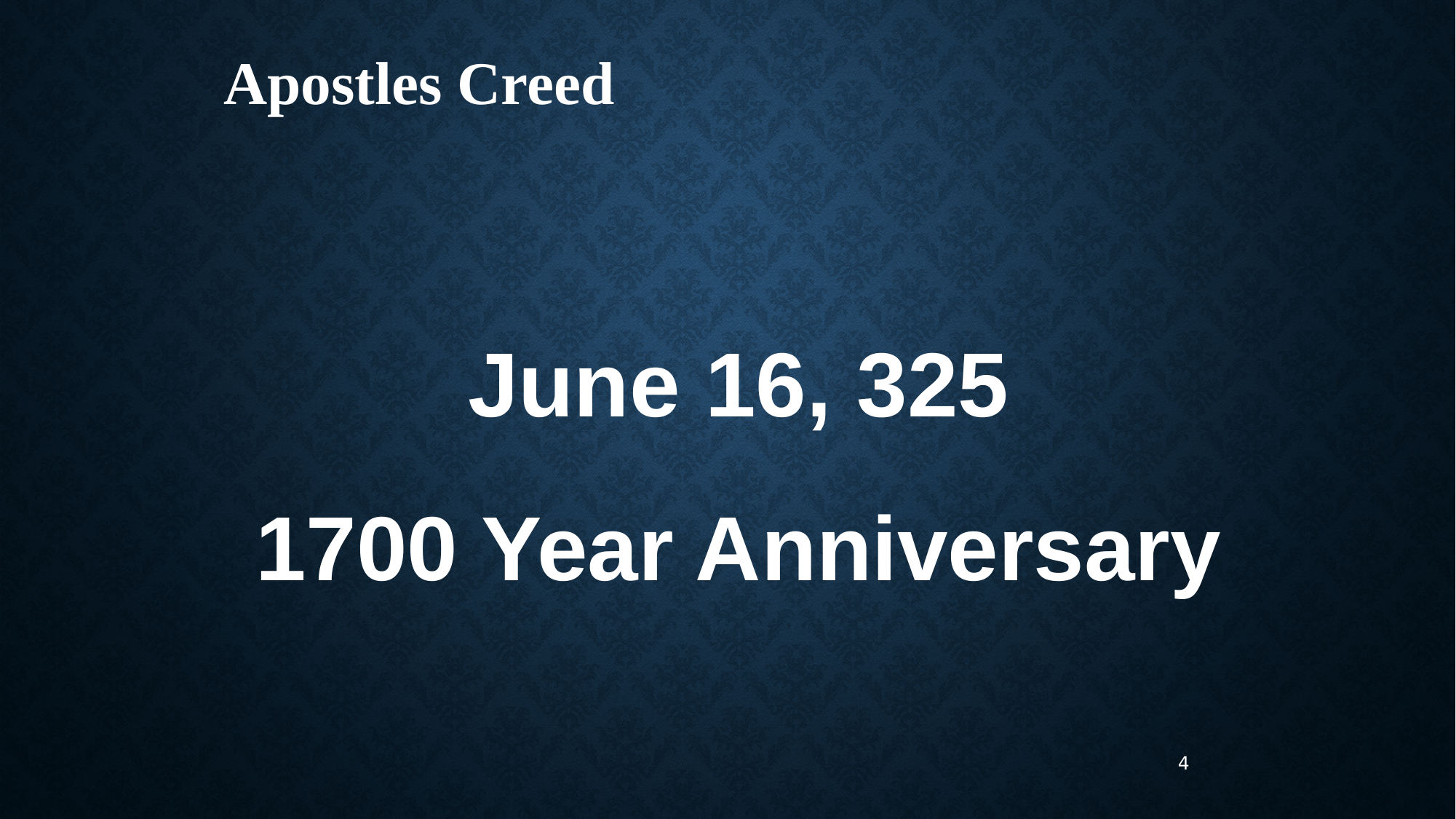

Apostles Creed

June 16, 325
1700 Year Anniversary

4